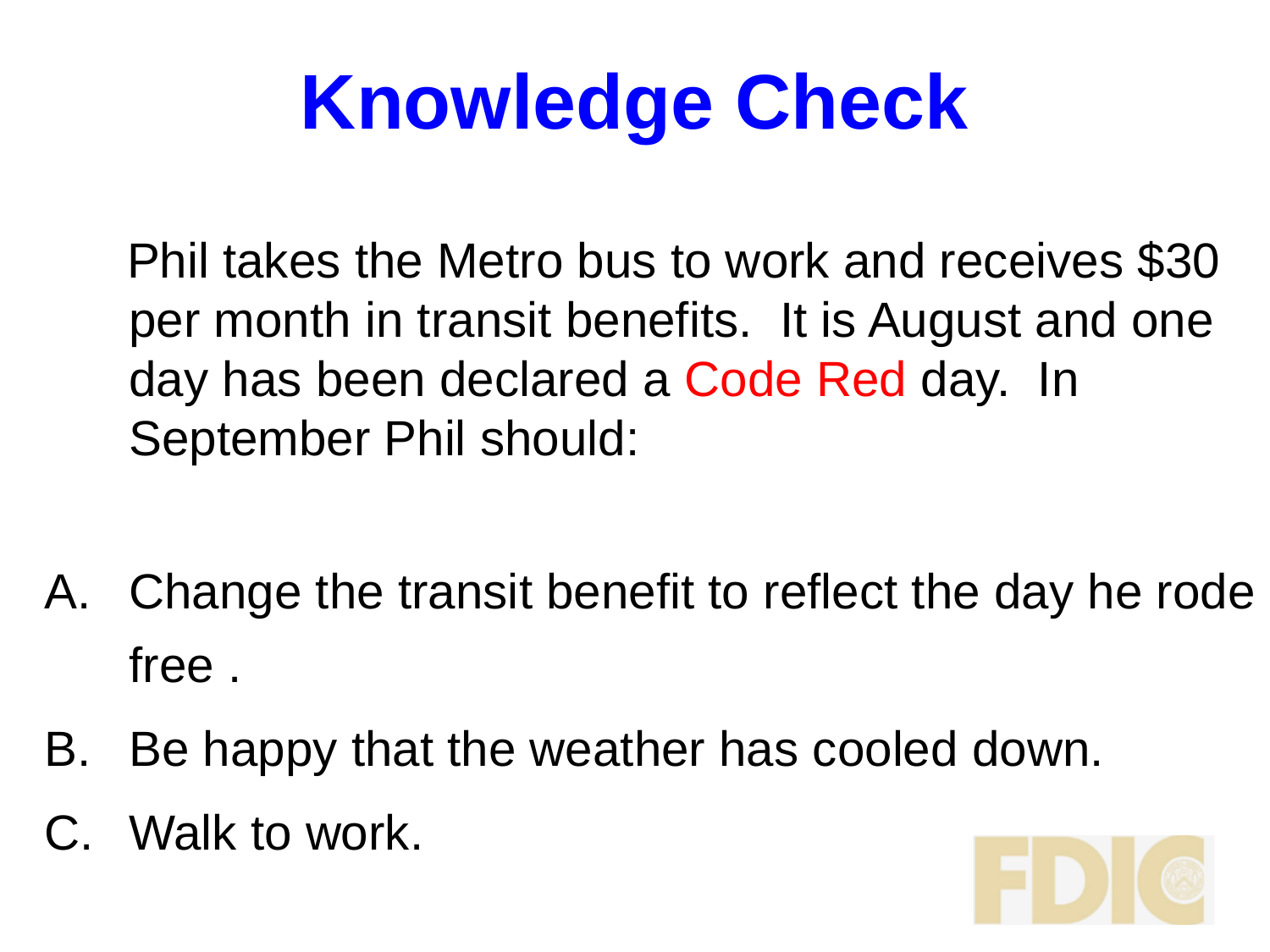

# Knowledge Check
      Phil takes the Metro bus to work and receives $30 per month in transit benefits.  It is August and one day has been declared a Code Red day.  In September Phil should:

Change the transit benefit to reflect the day he rode free .
Be happy that the weather has cooled down.
Walk to work.